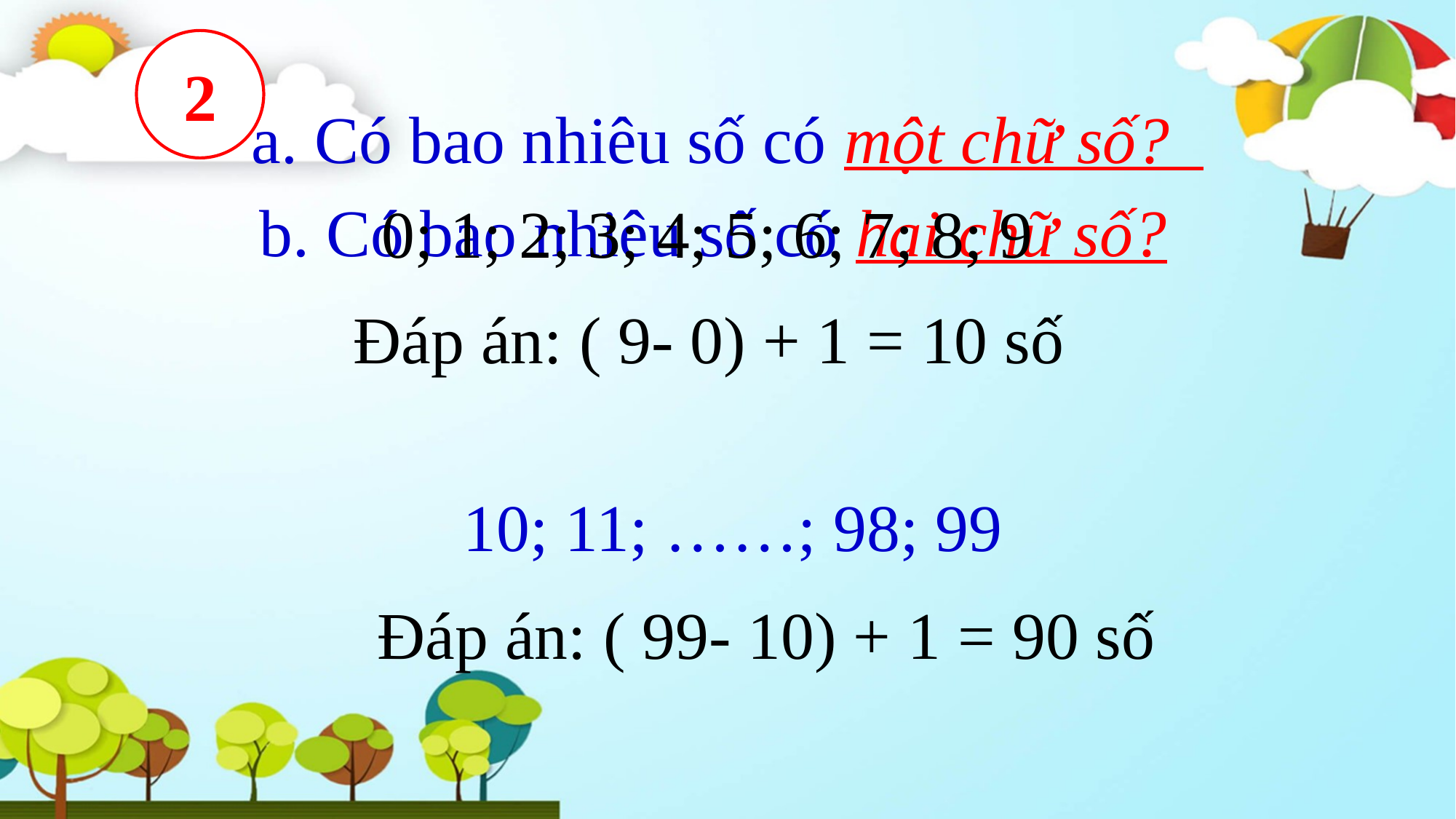

2
a. Có bao nhiêu số có một chữ số?
b. Có bao nhiêu số có hai chữ số?
0; 1; 2; 3; 4; 5; 6; 7; 8; 9
Đáp án: ( 9- 0) + 1 = 10 số
10; 11; ……; 98; 99
Đáp án: ( 99- 10) + 1 = 90 số